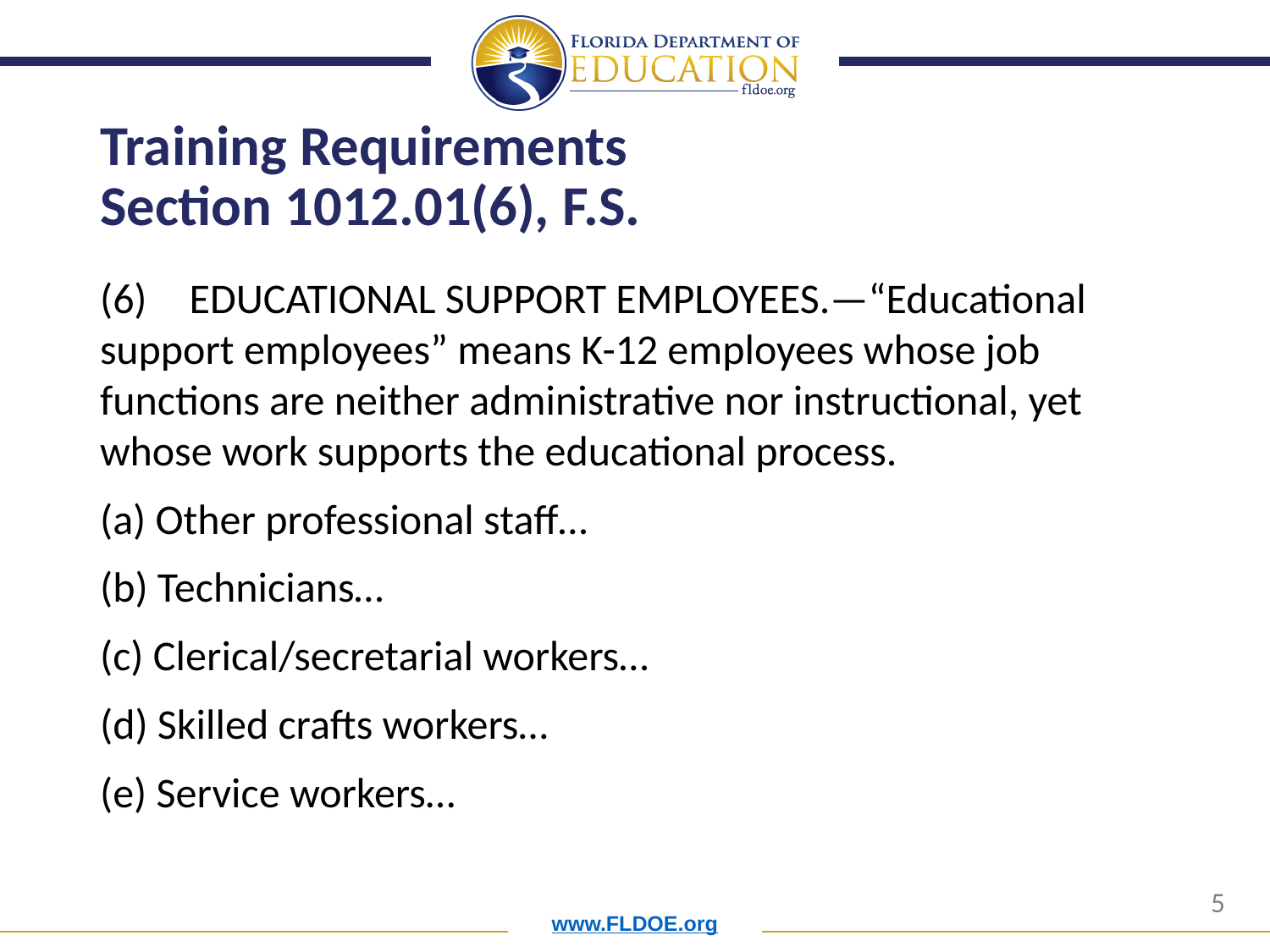

# Training Requirements Section 1012.01(6), F.S.
(6) EDUCATIONAL SUPPORT EMPLOYEES.—“Educational support employees” means K-12 employees whose job functions are neither administrative nor instructional, yet whose work supports the educational process.
(a) Other professional staff…
(b) Technicians…
(c) Clerical/secretarial workers…
(d) Skilled crafts workers…
(e) Service workers…